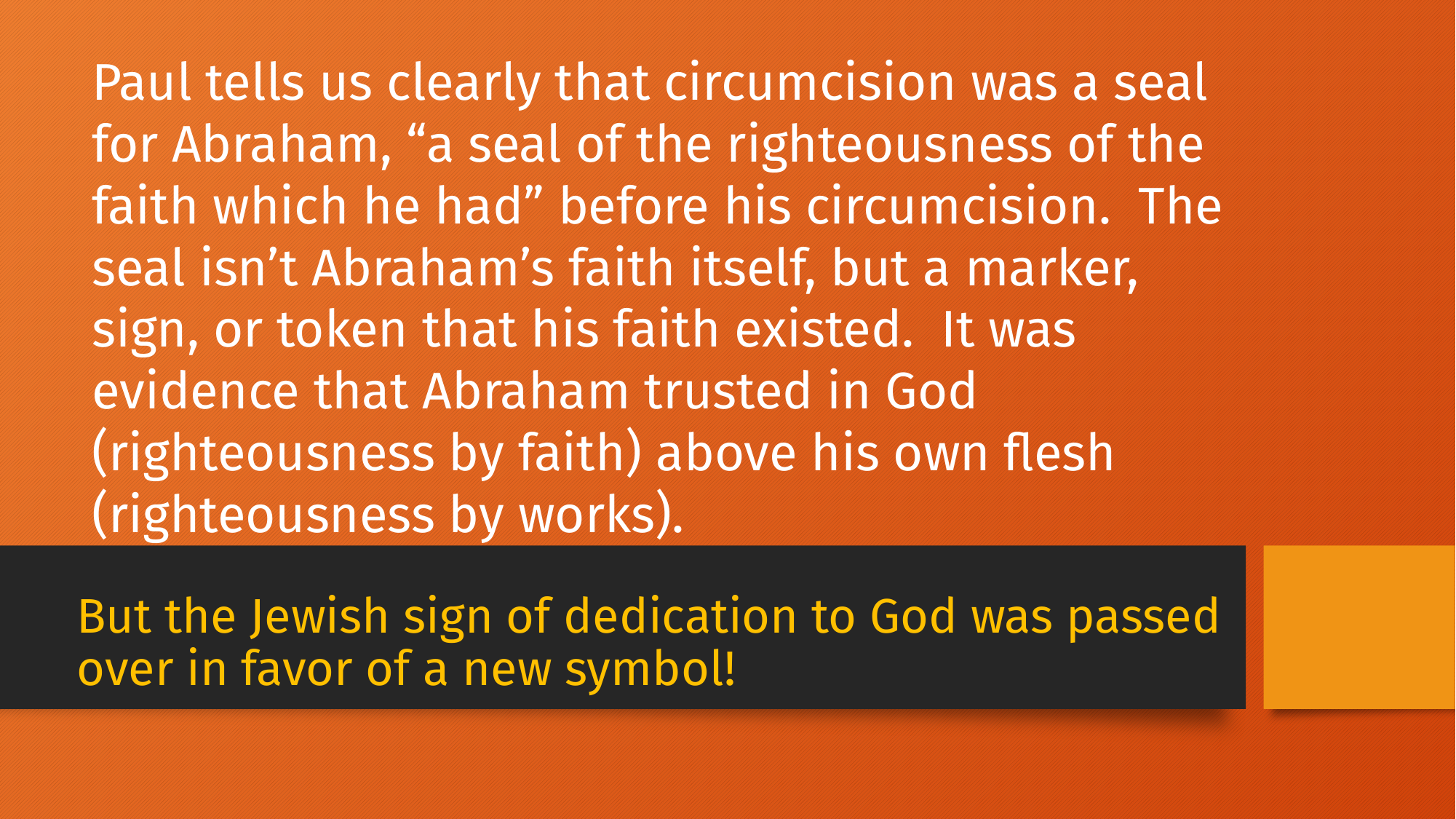

Paul tells us clearly that circumcision was a seal for Abraham, “a seal of the righteousness of the faith which he had” before his circumcision.  The seal isn’t Abraham’s faith itself, but a marker, sign, or token that his faith existed.  It was evidence that Abraham trusted in God (righteousness by faith) above his own flesh (righteousness by works).
# But the Jewish sign of dedication to God was passed over in favor of a new symbol!